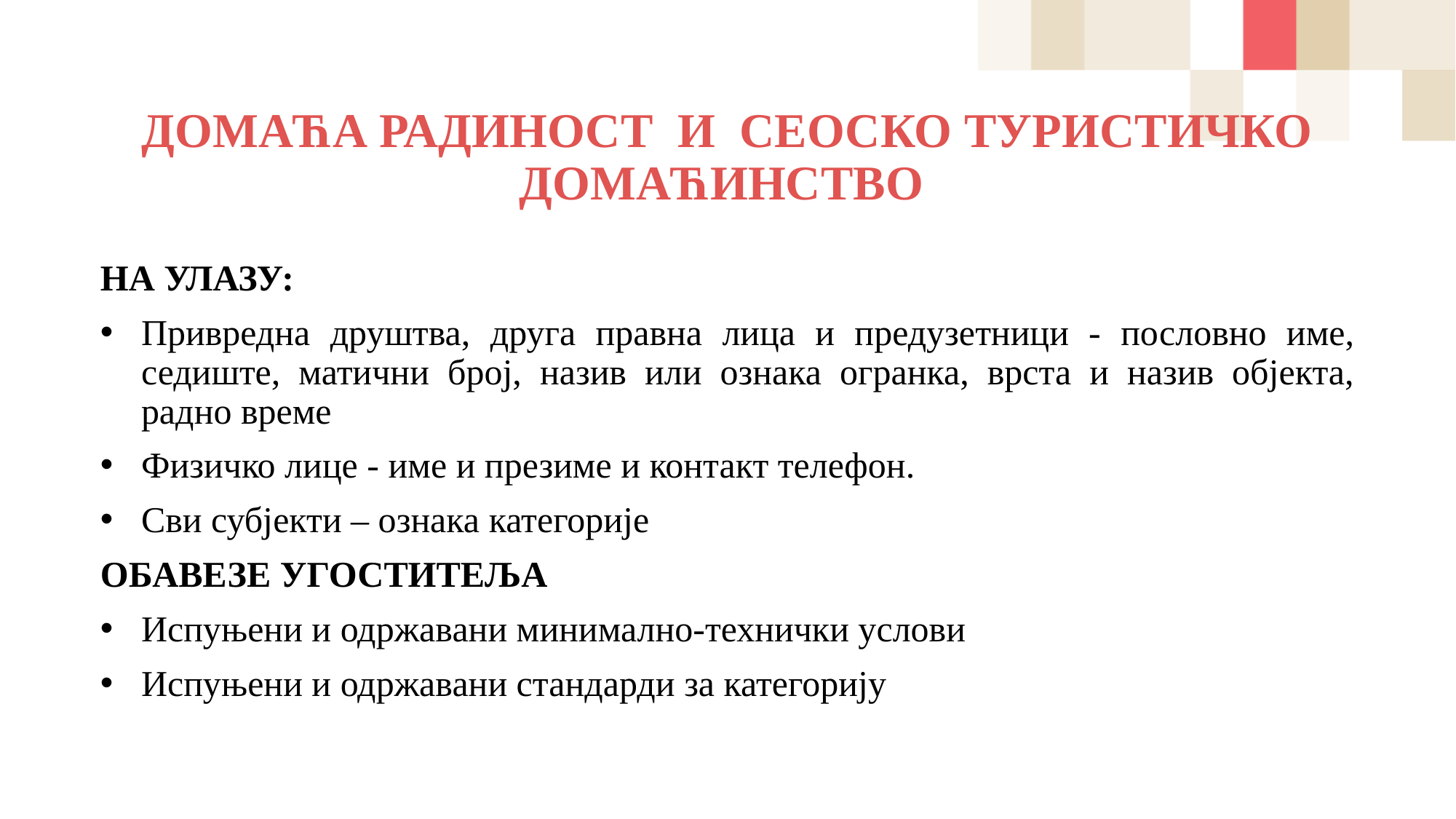

# ДОМАЋА РАДИНОСТ  И  СЕОСКО ТУРИСТИЧКО ДОМАЋИНСТВО
НА УЛАЗУ:
Привредна друштва, друга правна лица и предузетници - пословно име, седиште, матични број, назив или ознака огранка, врста и назив објекта, радно време
Физичко лице - име и презиме и контакт телефон.
Сви субјекти – ознака категорије
ОБАВЕЗЕ УГОСТИТЕЉА
Испуњени и одржавани минимално-технички услови
Испуњени и одржавани стандарди за категорију